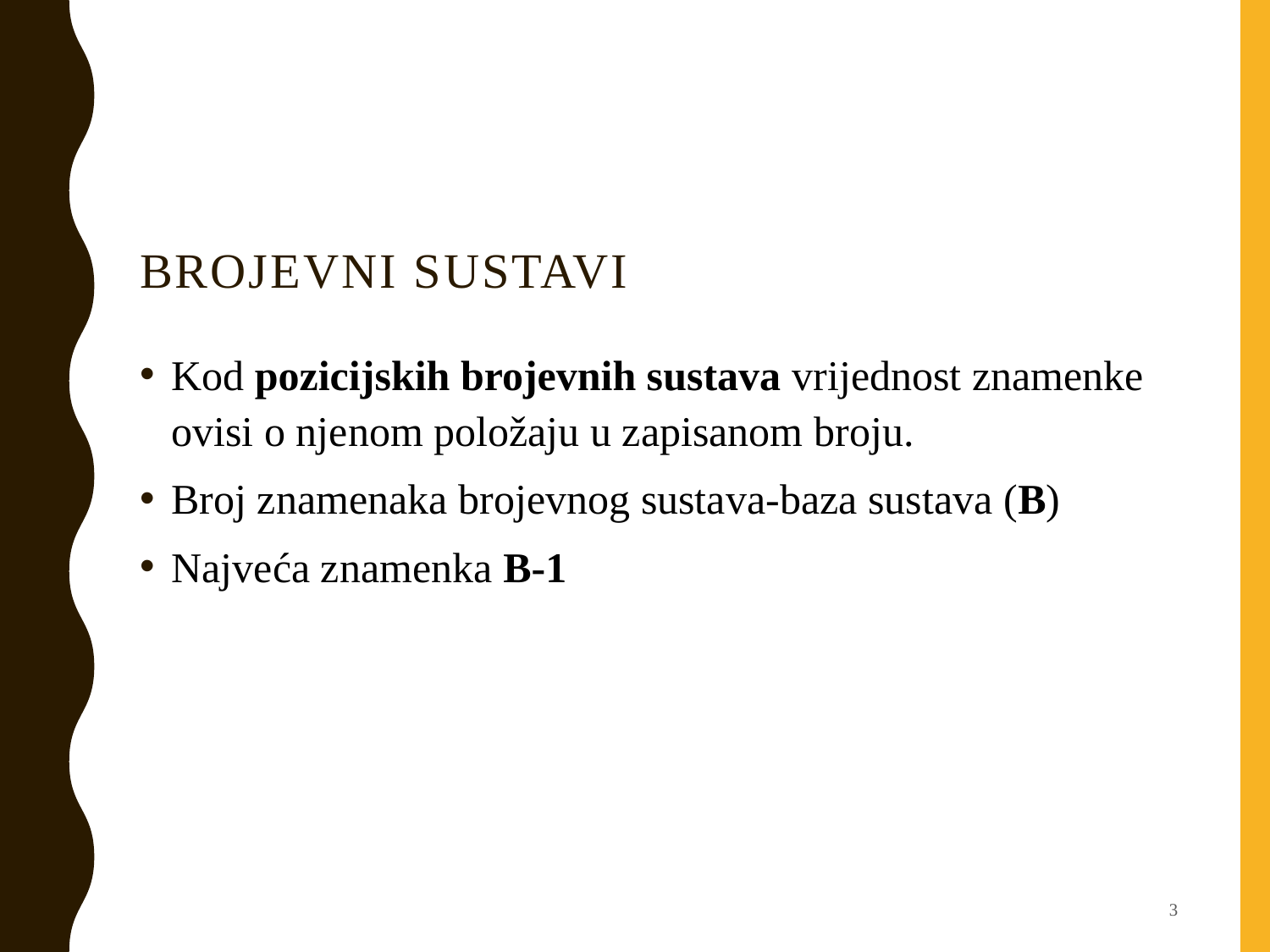

# Brojevni sustavi
Kod pozicijskih brojevnih sustava vrijednost znamenke ovisi o njenom položaju u zapisanom broju.
Broj znamenaka brojevnog sustava-baza sustava (B)
Najveća znamenka B-1

3